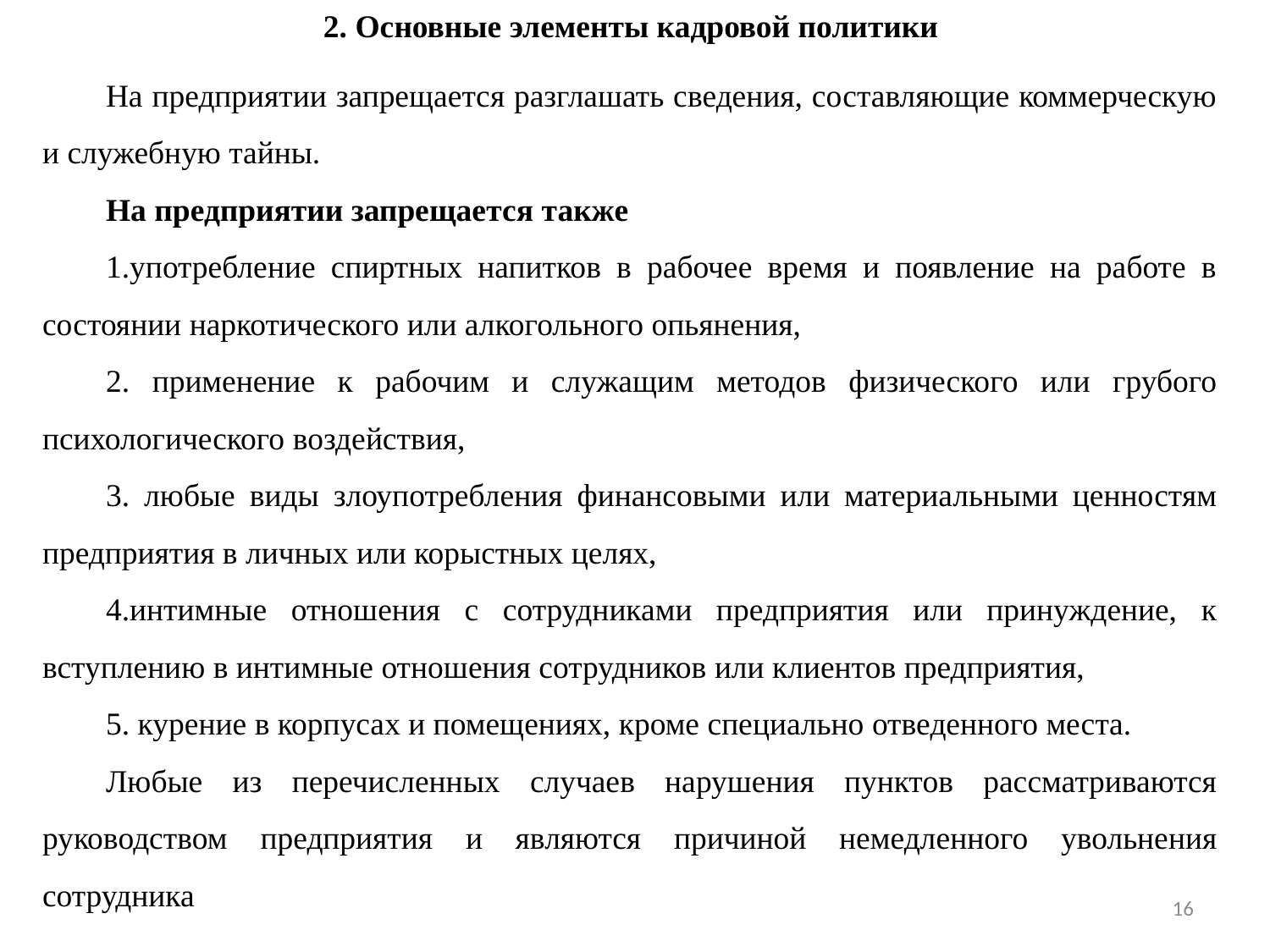

2. Основные элементы кадровой политики
На предприятии запрещается разглашать сведения, составляющие коммерческую и служебную тайны.
На предприятии запрещается также
1.употребление спиртных напитков в рабочее время и появление на работе в состоянии наркотического или алкогольного опьянения,
2. применение к рабочим и служащим методов физического или грубого психологического воздействия,
3. любые виды злоупотребления финансовыми или материальными ценностям предприятия в личных или корыстных целях,
4.интимные отношения с сотрудниками предприятия или принуждение, к вступлению в интимные отношения сотрудников или клиентов предприятия,
5. курение в корпусах и помещениях, кроме специально отведенного места.
Любые из перечисленных случаев нарушения пунктов рассматриваются руководством предприятия и являются причиной немедленного увольнения сотрудника
16